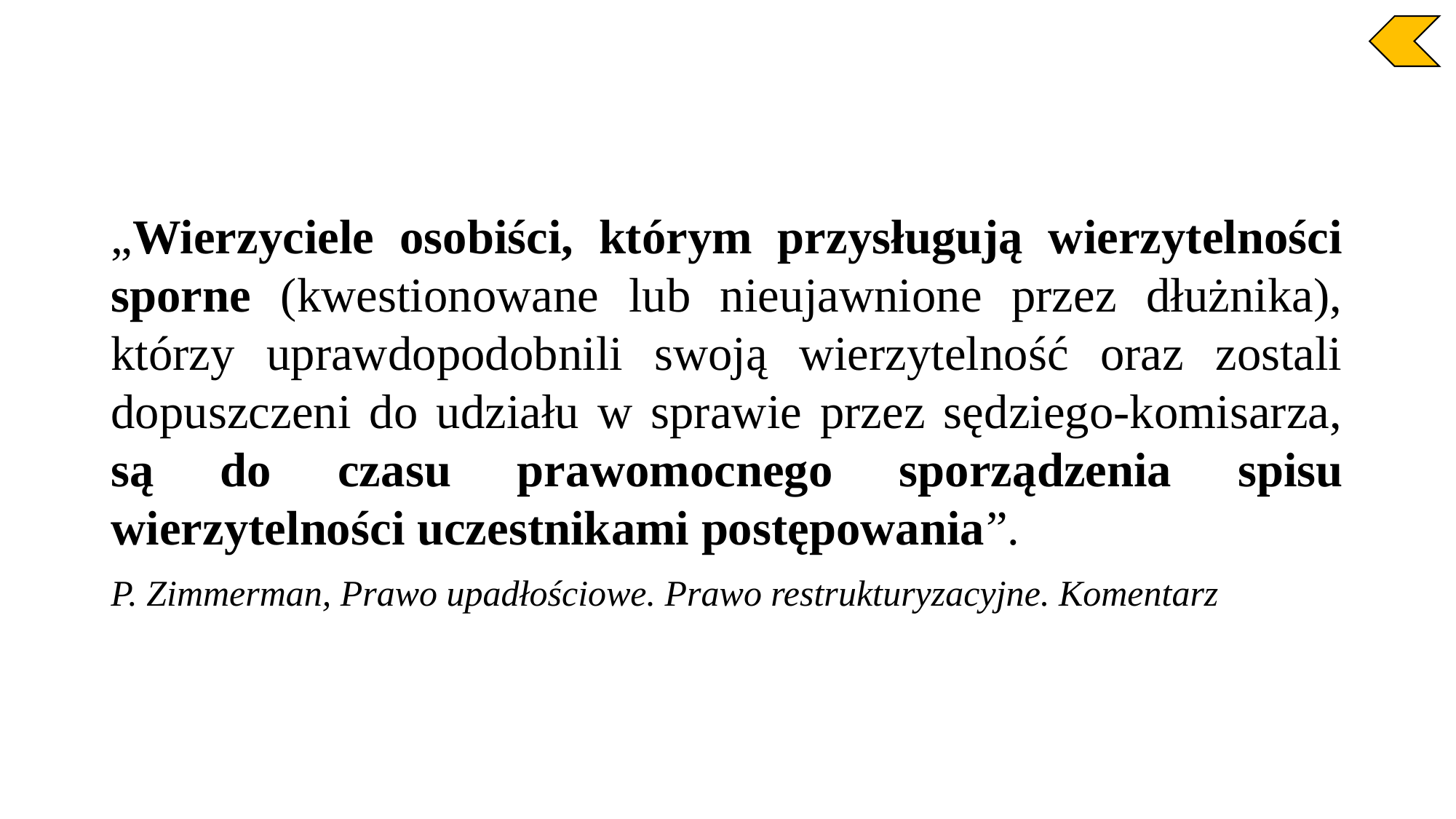

„Wierzyciele osobiści, którym przysługują wierzytelności sporne (kwestionowane lub nieujawnione przez dłużnika), którzy uprawdopodobnili swoją wierzytelność oraz zostali dopuszczeni do udziału w sprawie przez sędziego-komisarza, są do czasu prawomocnego sporządzenia spisu wierzytelności uczestnikami postępowania”.
P. Zimmerman, Prawo upadłościowe. Prawo restrukturyzacyjne. Komentarz